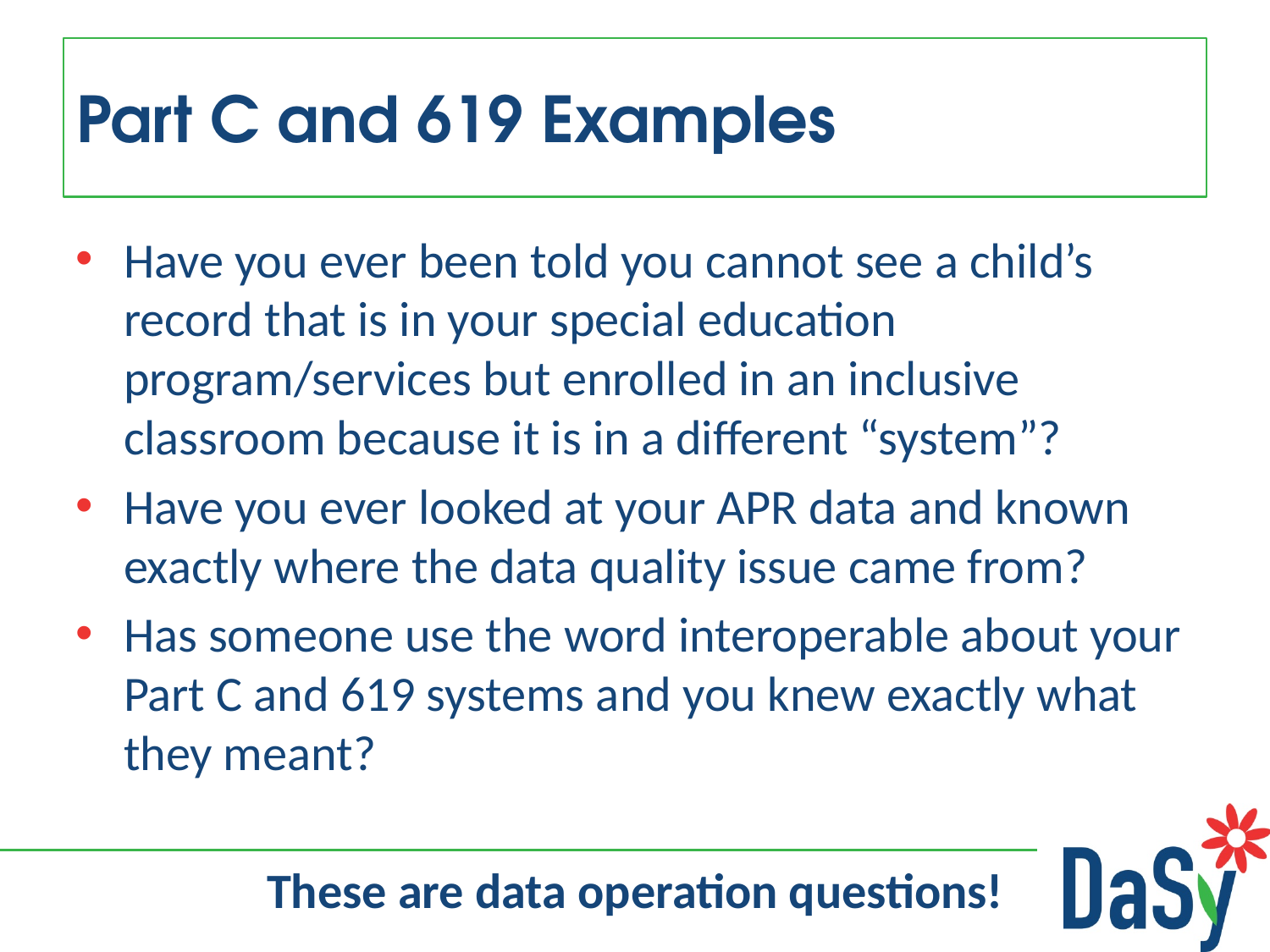

# Part C and 619 Examples
Have you ever been told you cannot see a child’s record that is in your special education program/services but enrolled in an inclusive classroom because it is in a different “system”?
Have you ever looked at your APR data and known exactly where the data quality issue came from?
Has someone use the word interoperable about your Part C and 619 systems and you knew exactly what they meant?

These are data operation questions!